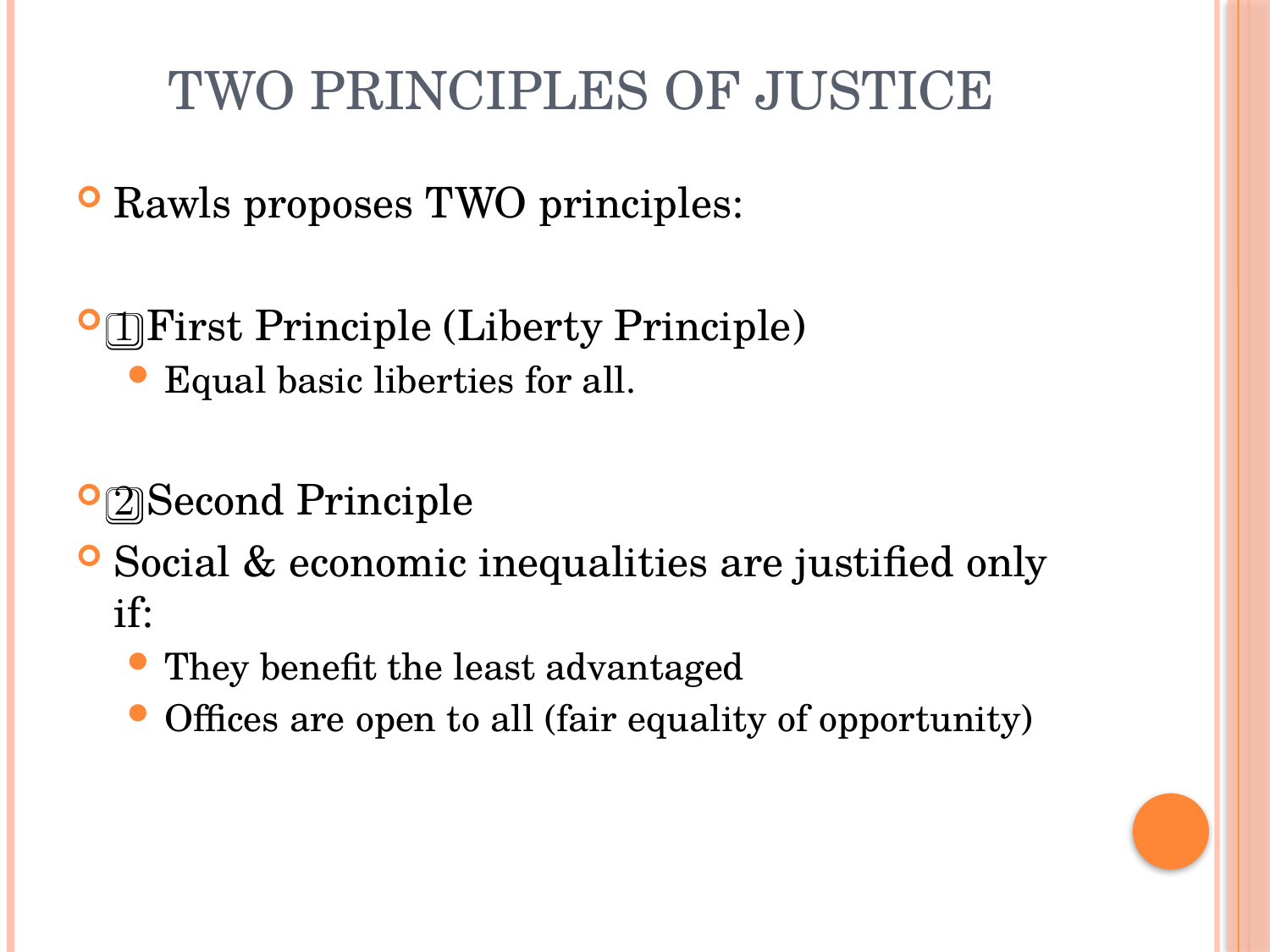

# Two Principles of Justice
Rawls proposes TWO principles:

1️⃣ First Principle (Liberty Principle)
Equal basic liberties for all.

2️⃣ Second Principle
Social & economic inequalities are justified only if:
They benefit the least advantaged
Offices are open to all (fair equality of opportunity)